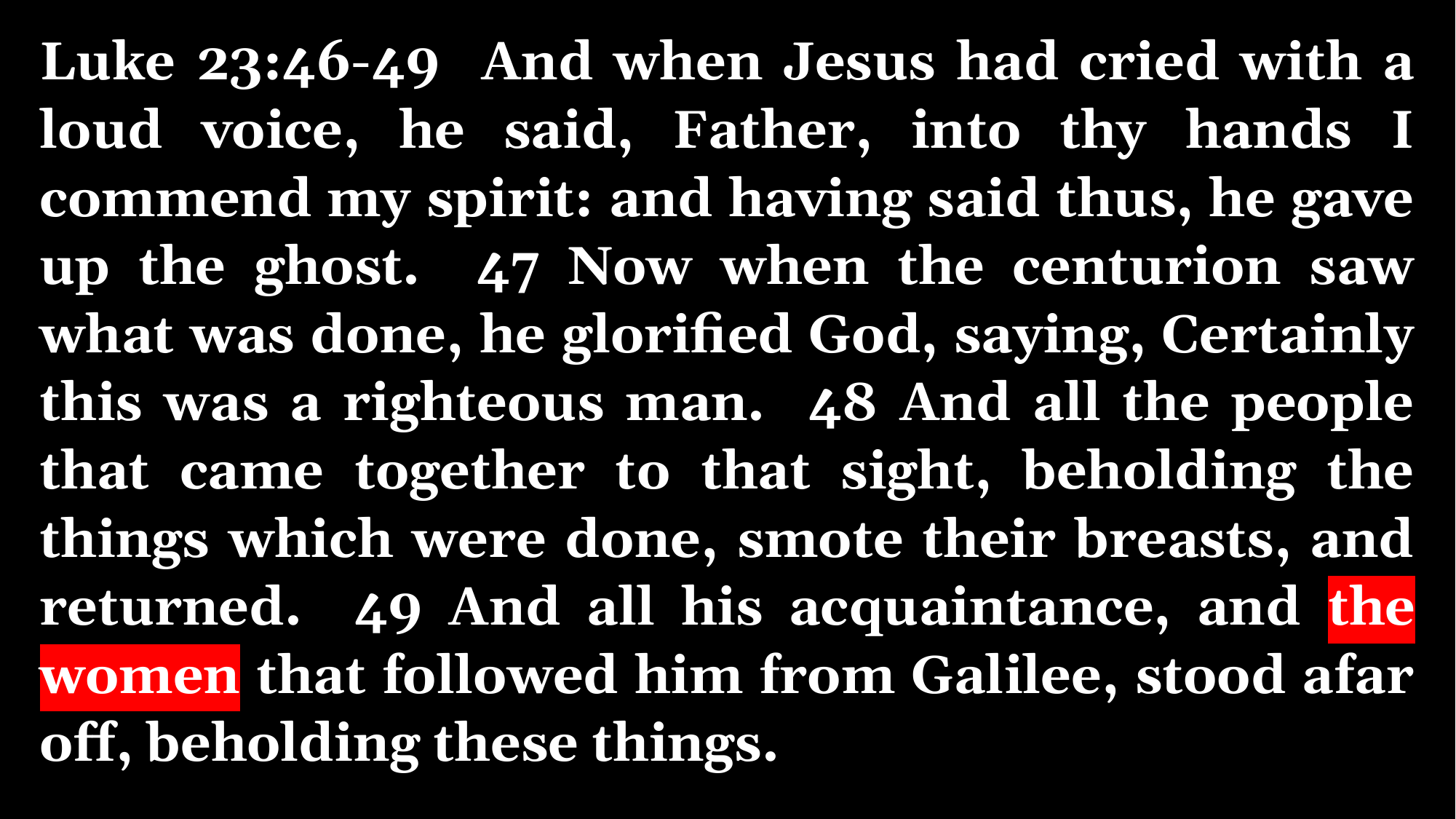

Luke 23:46-49  And when Jesus had cried with a loud voice, he said, Father, into thy hands I commend my spirit: and having said thus, he gave up the ghost.  47 Now when the centurion saw what was done, he glorified God, saying, Certainly this was a righteous man.  48 And all the people that came together to that sight, beholding the things which were done, smote their breasts, and returned.  49 And all his acquaintance, and the women that followed him from Galilee, stood afar off, beholding these things.